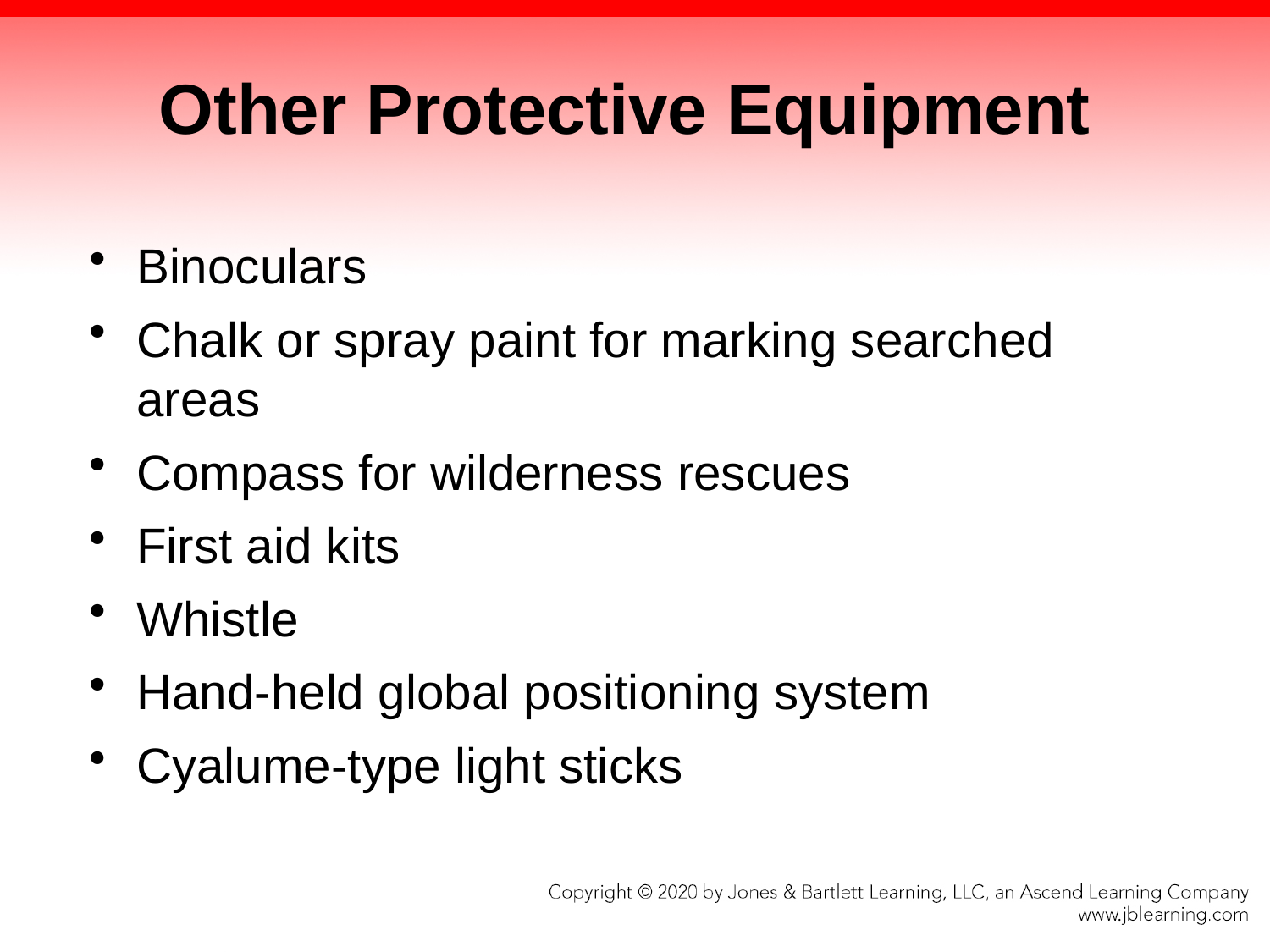

# Other Protective Equipment
Binoculars
Chalk or spray paint for marking searched areas
Compass for wilderness rescues
First aid kits
Whistle
Hand-held global positioning system
Cyalume-type light sticks